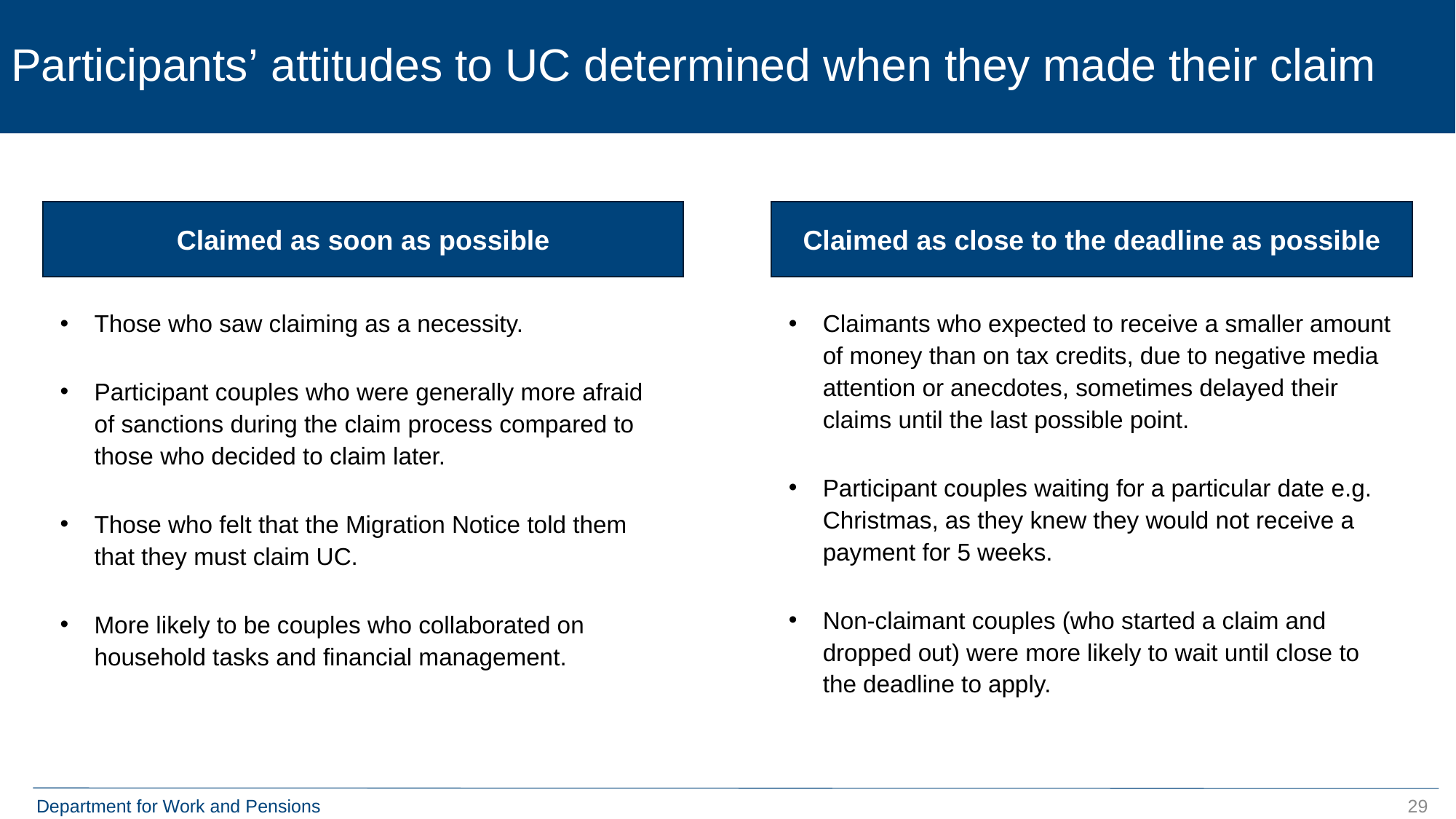

# Participants’ attitudes to UC determined when they made their claim
Claimed as soon as possible
Claimed as close to the deadline as possible
Those who saw claiming as a necessity.
Participant couples who were generally more afraid of sanctions during the claim process compared to those who decided to claim later.
Those who felt that the Migration Notice told them that they must claim UC.
More likely to be couples who collaborated on household tasks and financial management.

Claimants who expected to receive a smaller amount of money than on tax credits, due to negative media attention or anecdotes, sometimes delayed their claims until the last possible point.
Participant couples waiting for a particular date e.g. Christmas, as they knew they would not receive a payment for 5 weeks.
Non-claimant couples (who started a claim and dropped out) were more likely to wait until close to the deadline to apply.